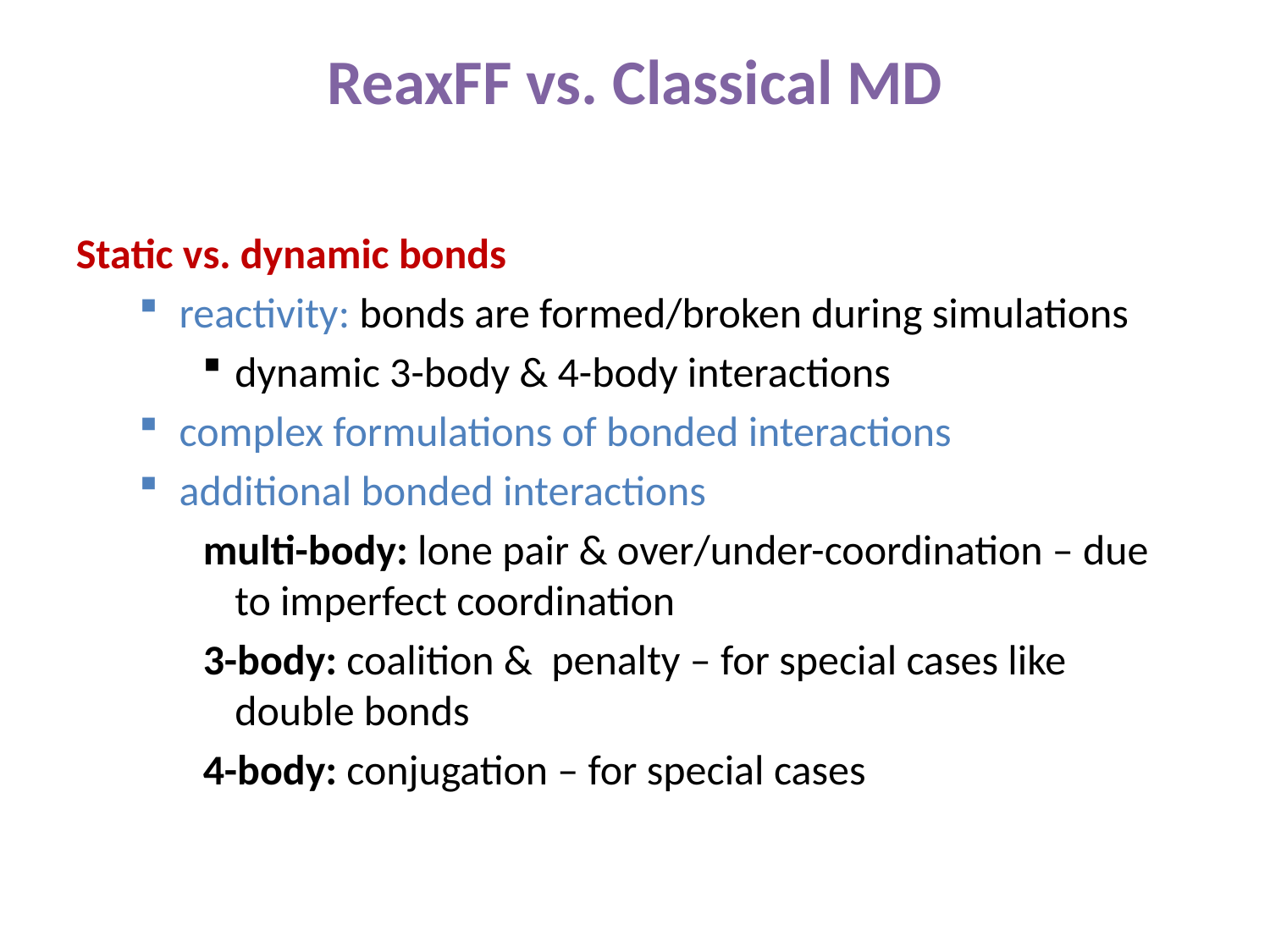

ReaxFF vs. Classical MD
Static vs. dynamic bonds
reactivity: bonds are formed/broken during simulations
dynamic 3-body & 4-body interactions
complex formulations of bonded interactions
additional bonded interactions
multi-body: lone pair & over/under-coordination – due to imperfect coordination
3-body: coalition &  penalty – for special cases like double bonds
4-body: conjugation – for special cases